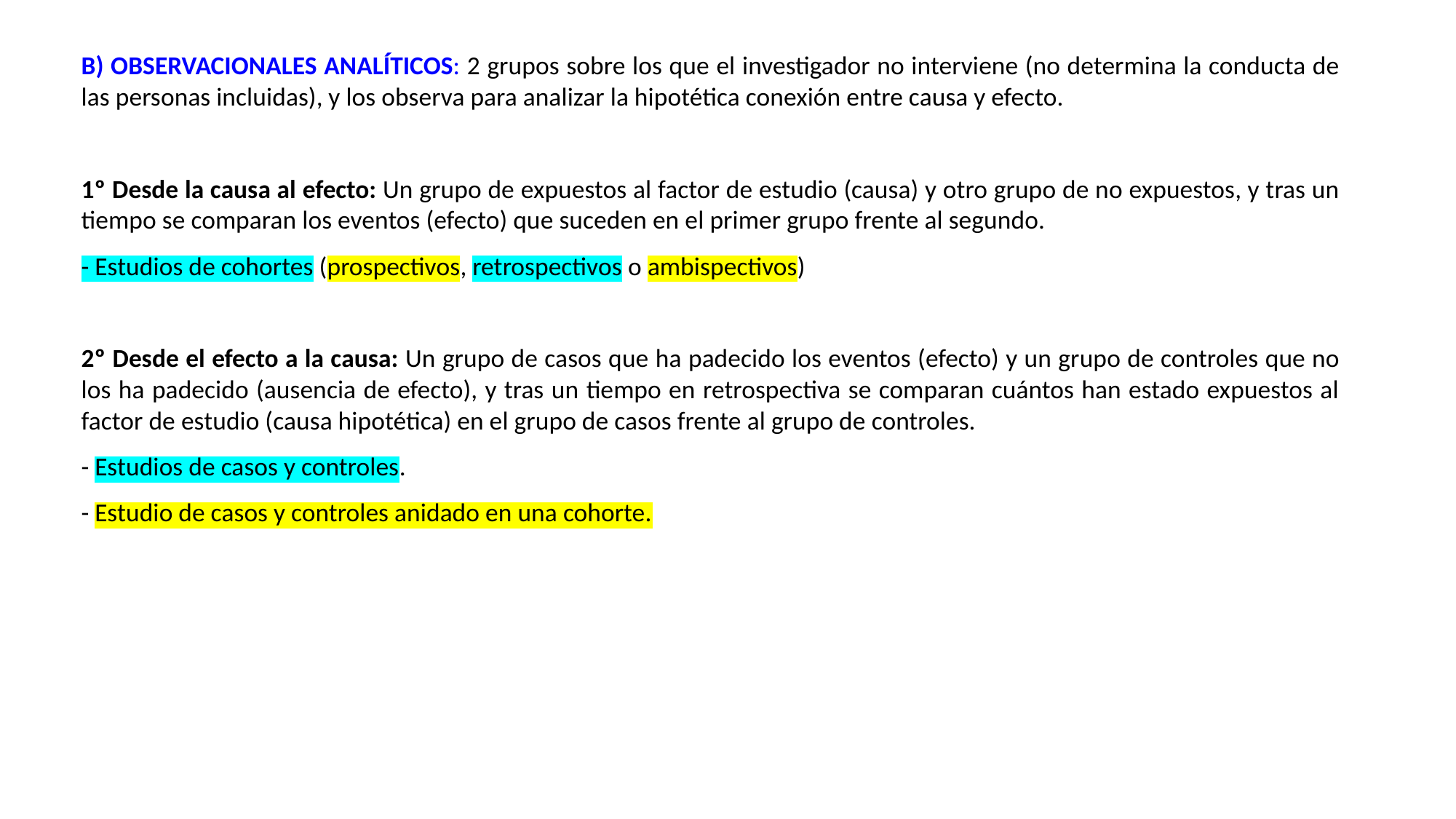

B) OBSERVACIONALES ANALÍTICOS: 2 grupos sobre los que el investigador no interviene (no determina la conducta de las personas incluidas), y los observa para analizar la hipotética conexión entre causa y efecto.

1º Desde la causa al efecto: Un grupo de expuestos al factor de estudio (causa) y otro grupo de no expuestos, y tras un tiempo se comparan los eventos (efecto) que suceden en el primer grupo frente al segundo.
- Estudios de cohortes (prospectivos, retrospectivos o ambispectivos)

2º Desde el efecto a la causa: Un grupo de casos que ha padecido los eventos (efecto) y un grupo de controles que no los ha padecido (ausencia de efecto), y tras un tiempo en retrospectiva se comparan cuántos han estado expuestos al factor de estudio (causa hipotética) en el grupo de casos frente al grupo de controles.
- Estudios de casos y controles.
- Estudio de casos y controles anidado en una cohorte.